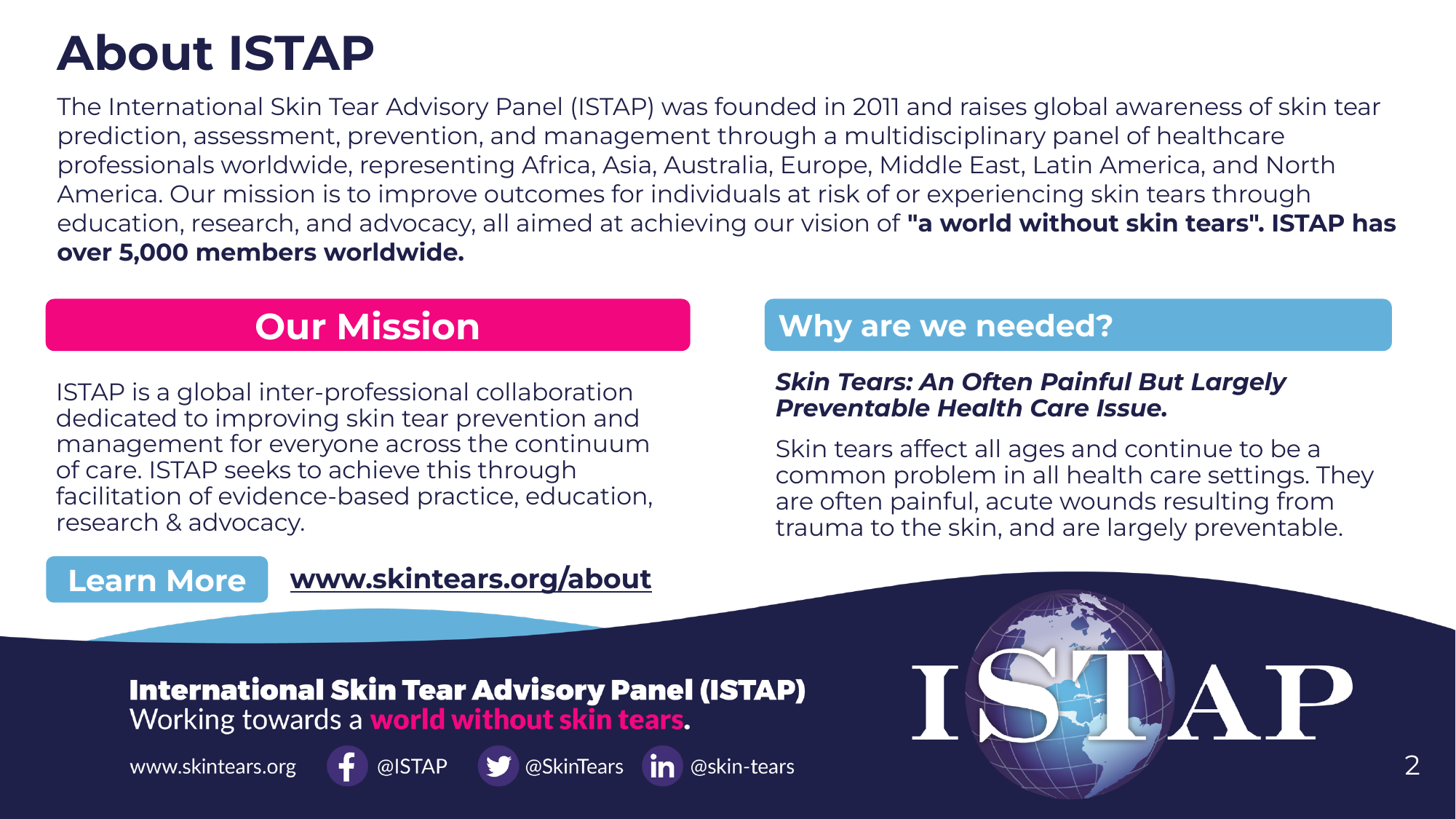

About ISTAP
The International Skin Tear Advisory Panel (ISTAP) was founded in 2011 and raises global awareness of skin tear prediction, assessment, prevention, and management through a multidisciplinary panel of healthcare professionals worldwide, representing Africa, Asia, Australia, Europe, Middle East, Latin America, and North America. Our mission is to improve outcomes for individuals at risk of or experiencing skin tears through education, research, and advocacy, all aimed at achieving our vision of "a world without skin tears". ISTAP has over 5,000 members worldwide.
Our Mission
Why are we needed?
Skin Tears: An Often Painful But Largely Preventable Health Care Issue.
Skin tears affect all ages and continue to be a common problem in all health care settings. They are often painful, acute wounds resulting from trauma to the skin, and are largely preventable.
ISTAP is a global inter-professional collaboration dedicated to improving skin tear prevention and management for everyone across the continuum of care. ISTAP seeks to achieve this through facilitation of evidence-based practice, education, research & advocacy.
Learn More
www.skintears.org/about
2